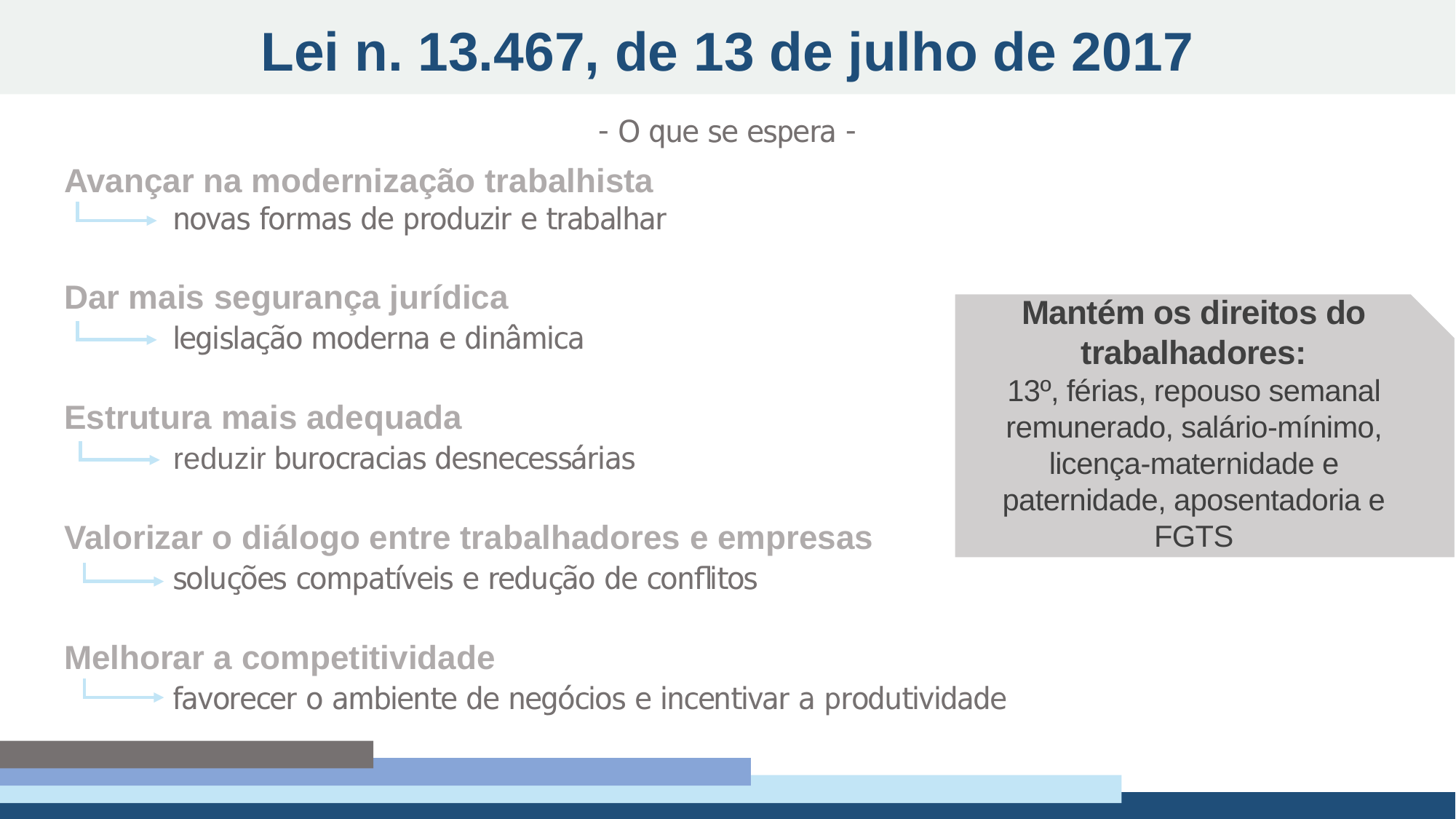

Lei n. 13.467, de 13 de julho de 2017
- O que se espera -
Avançar na modernização trabalhista
	novas formas de produzir e trabalhar

Dar mais segurança jurídica
	legislação moderna e dinâmica

Estrutura mais adequada
	reduzir burocracias desnecessárias

Valorizar o diálogo entre trabalhadores e empresas
	soluções compatíveis e redução de conflitos

Melhorar a competitividade
	favorecer o ambiente de negócios e incentivar a produtividade

Mantém os direitos do trabalhadores:
13º, férias, repouso semanal remunerado, salário-mínimo, licença-maternidade e paternidade, aposentadoria e
FGTS